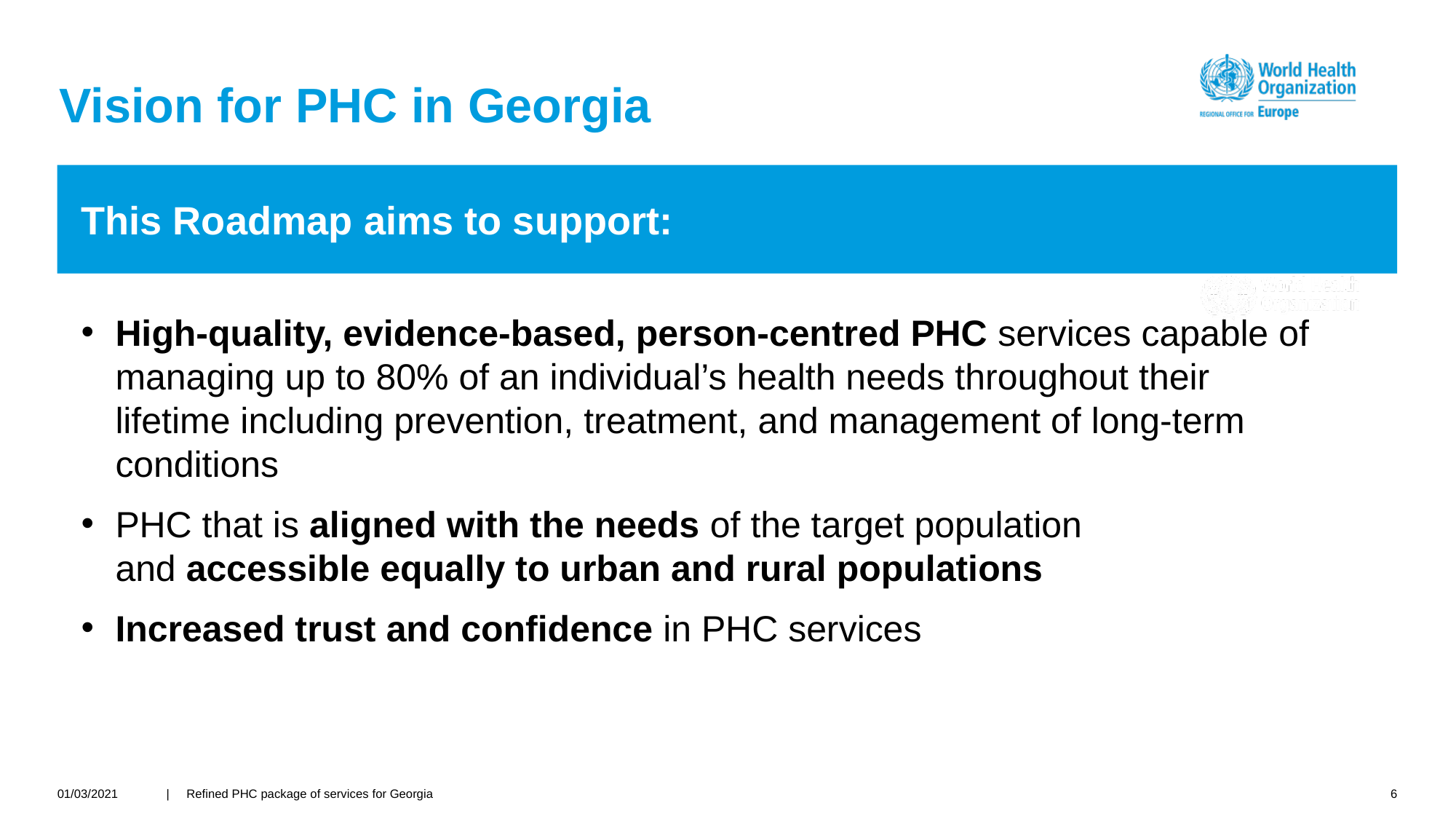

# Vision for PHC in Georgia
This Roadmap aims to support:
High-quality, evidence-based, person-centred PHC services capable of managing up to 80% of an individual’s health needs throughout their lifetime including prevention, treatment, and management of long-term conditions
PHC that is aligned with the needs of the target population and accessible equally to urban and rural populations
Increased trust and confidence in PHC services
01/03/2021
|     Refined PHC package of services for Georgia
6